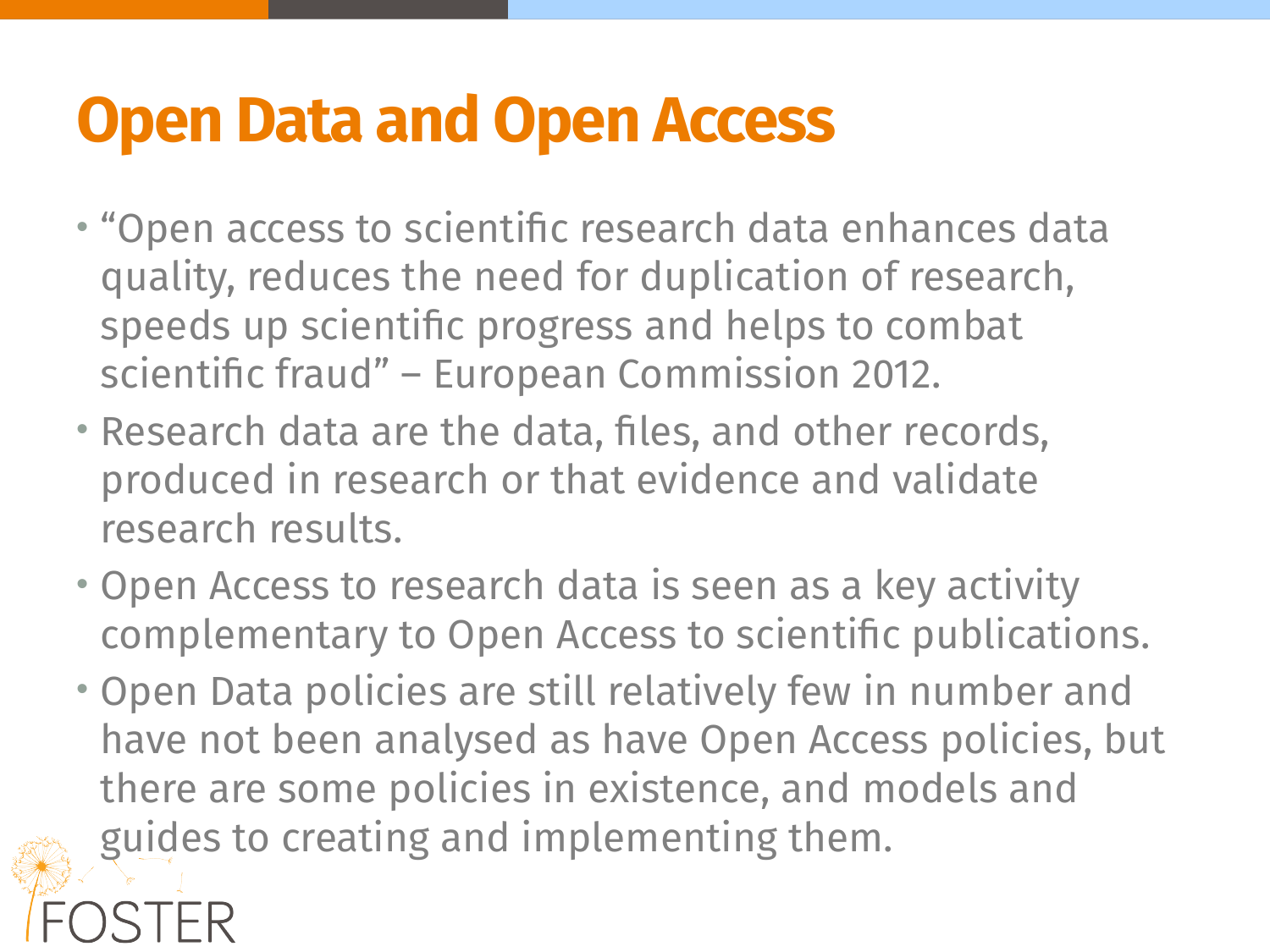

# Open Data and Open Access
“Open access to scientific research data enhances data quality, reduces the need for duplication of research, speeds up scientific progress and helps to combat scientific fraud” – European Commission 2012.
Research data are the data, files, and other records, produced in research or that evidence and validate research results.
Open Access to research data is seen as a key activity complementary to Open Access to scientific publications.
Open Data policies are still relatively few in number and have not been analysed as have Open Access policies, but there are some policies in existence, and models and guides to creating and implementing them.